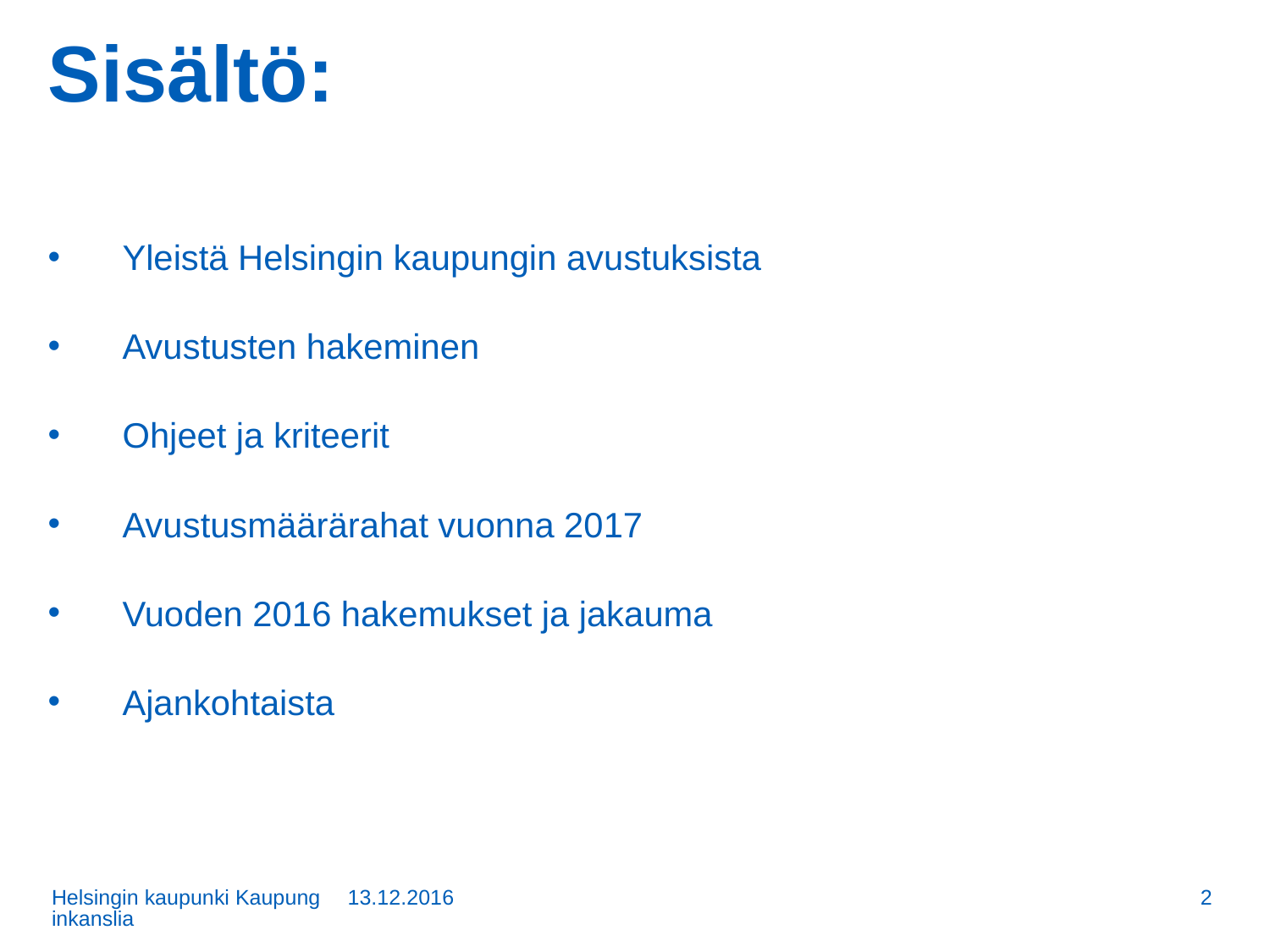

# Sisältö:
Yleistä Helsingin kaupungin avustuksista

Avustusten hakeminen

Ohjeet ja kriteerit

Avustusmäärärahat vuonna 2017

Vuoden 2016 hakemukset ja jakauma

Ajankohtaista

Helsingin kaupunki Kaupunginkanslia
13.12.2016
2